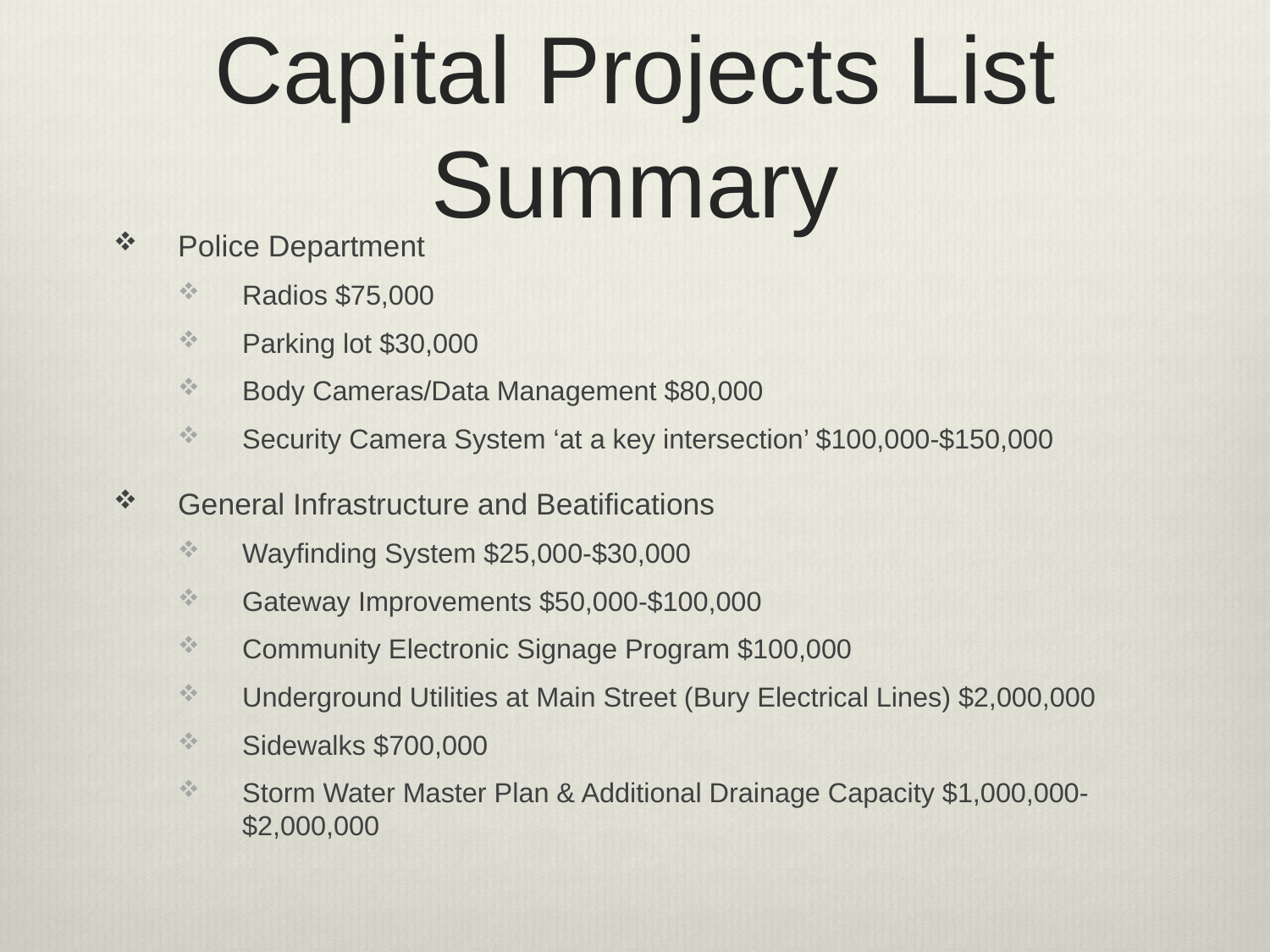

# Capital Projects List Summary
Police Department
Radios $75,000
Parking lot $30,000
Body Cameras/Data Management $80,000
Security Camera System ‘at a key intersection’ $100,000-$150,000
General Infrastructure and Beatifications
Wayfinding System $25,000-$30,000
Gateway Improvements $50,000-$100,000
Community Electronic Signage Program $100,000
Underground Utilities at Main Street (Bury Electrical Lines) $2,000,000
Sidewalks $700,000
Storm Water Master Plan & Additional Drainage Capacity $1,000,000-$2,000,000